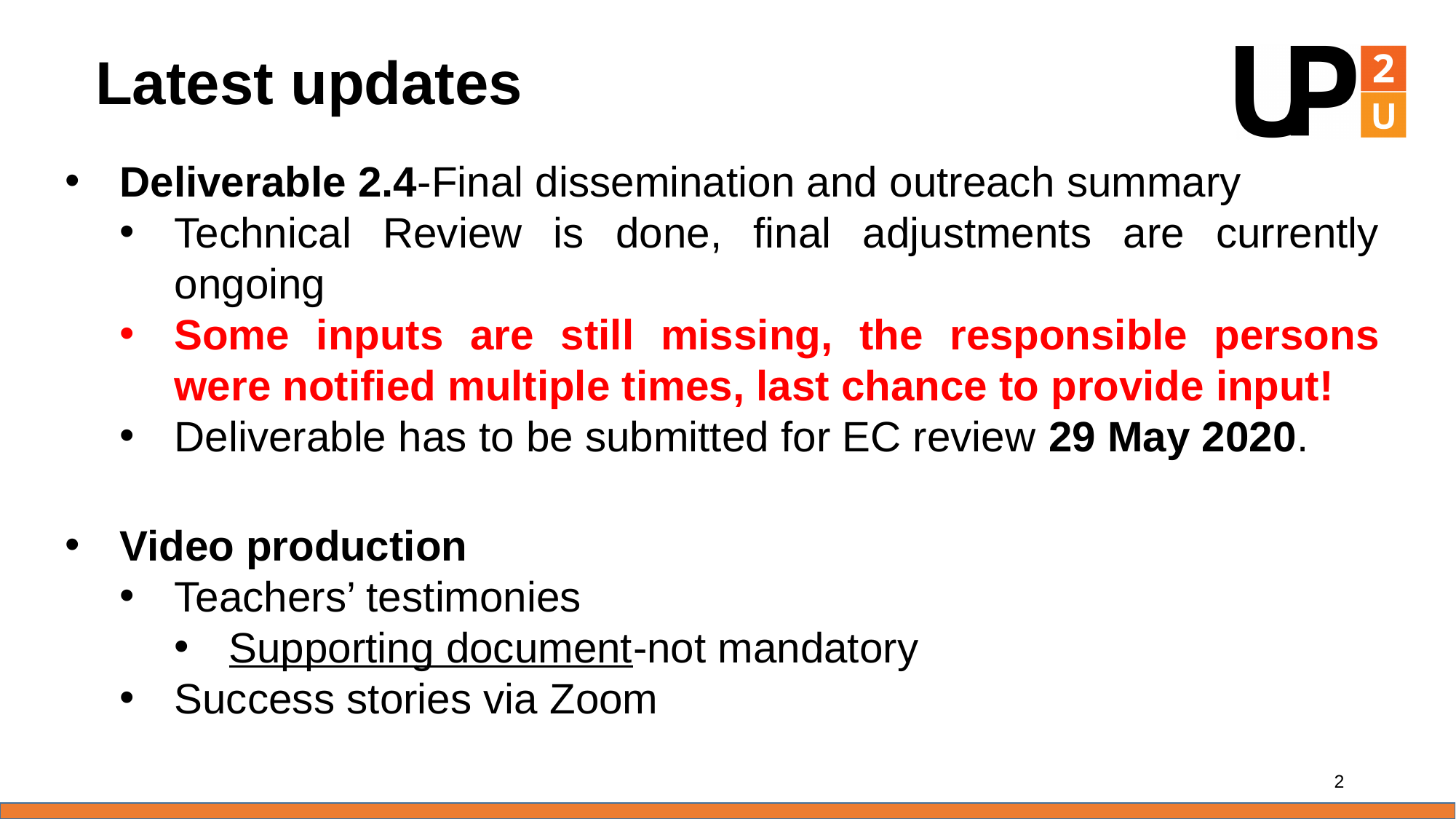

Latest updates

Deliverable 2.4-Final dissemination and outreach summary
Technical Review is done, final adjustments are currently ongoing
Some inputs are still missing, the responsible persons were notified multiple times, last chance to provide input!
Deliverable has to be submitted for EC review 29 May 2020.

Video production
Teachers’ testimonies
Supporting document-not mandatory
Success stories via Zoom

2